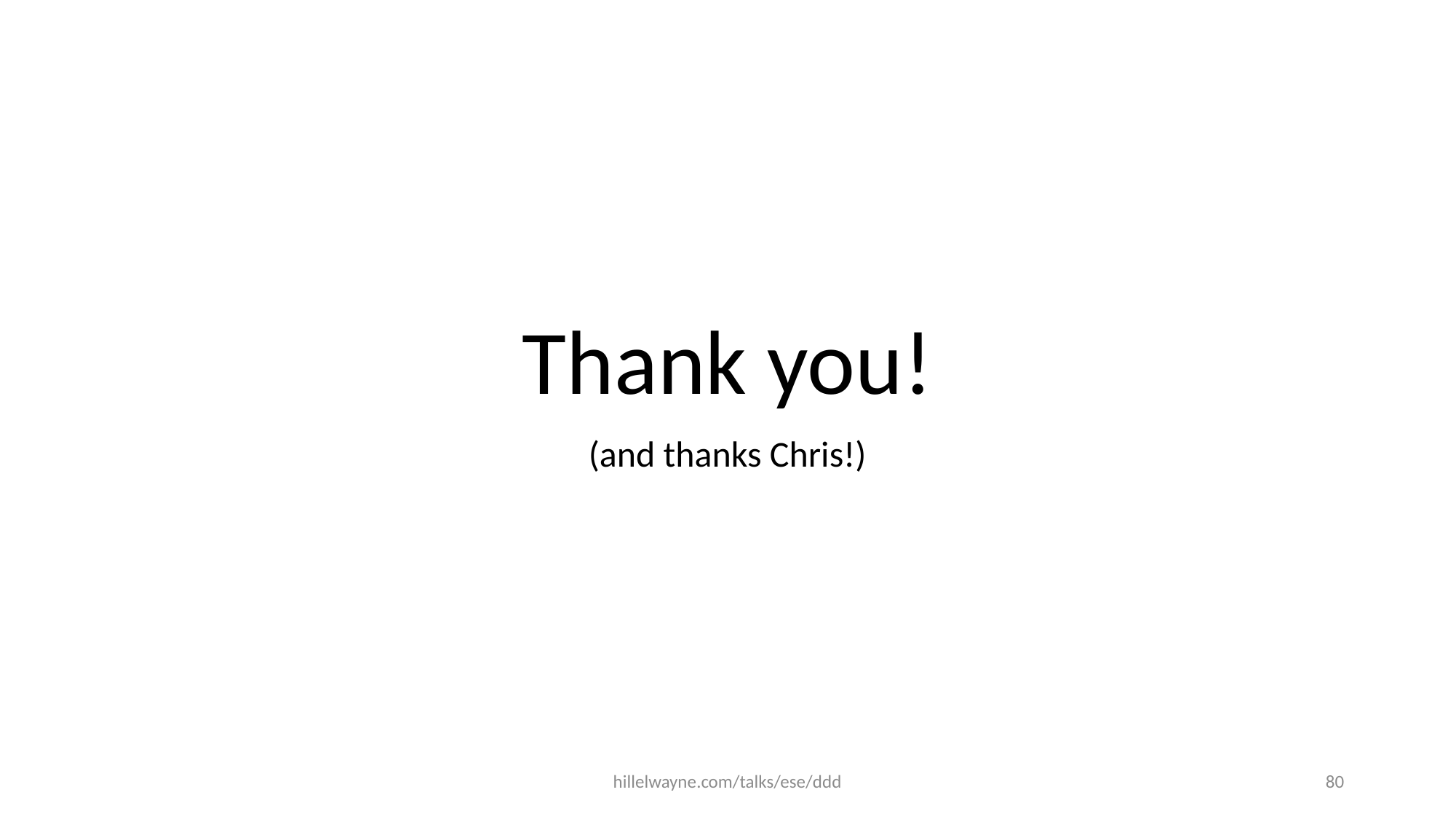

# Thank you!
(and thanks Chris!)
hillelwayne.com/talks/ese/ddd
80